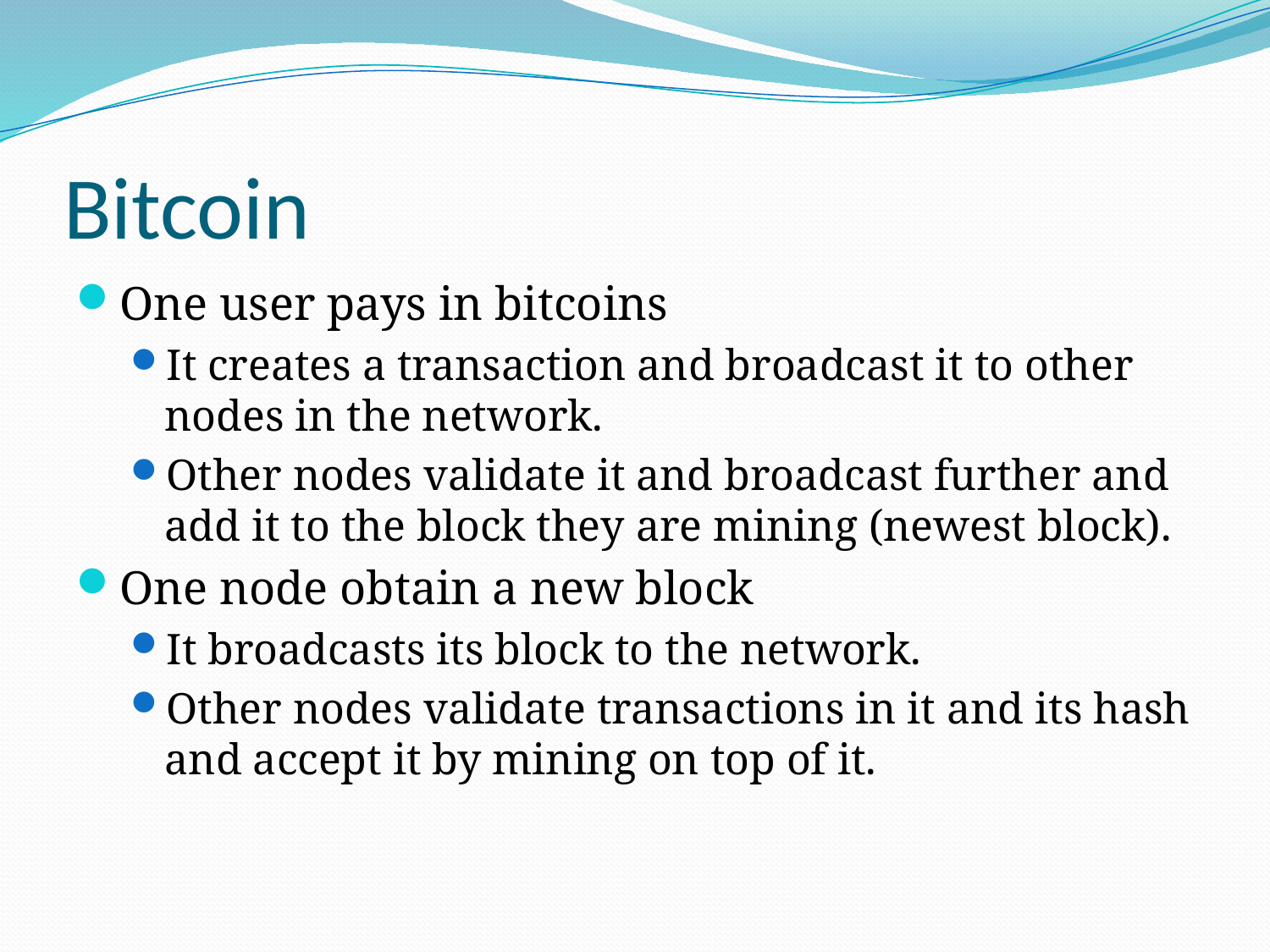

# Bitcoin
One user pays in bitcoins
It creates a transaction and broadcast it to other nodes in the network.
Other nodes validate it and broadcast further and add it to the block they are mining (newest block).
One node obtain a new block
It broadcasts its block to the network.
Other nodes validate transactions in it and its hash and accept it by mining on top of it.